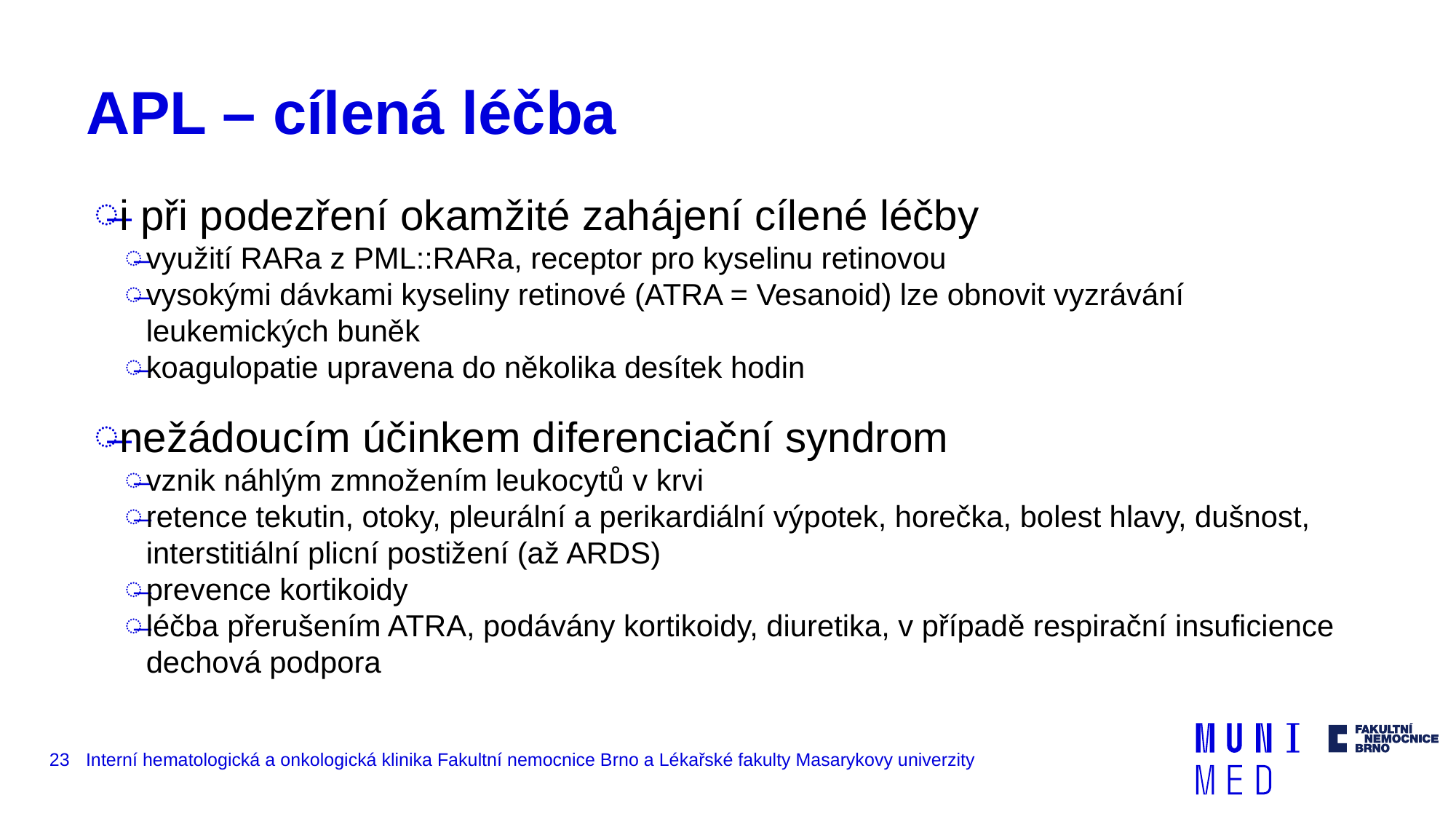

# APL – cílená léčba
i při podezření okamžité zahájení cílené léčby
využití RARa z PML::RARa, receptor pro kyselinu retinovou
vysokými dávkami kyseliny retinové (ATRA = Vesanoid) lze obnovit vyzrávání leukemických buněk
koagulopatie upravena do několika desítek hodin
nežádoucím účinkem diferenciační syndrom
vznik náhlým zmnožením leukocytů v krvi
retence tekutin, otoky, pleurální a perikardiální výpotek, horečka, bolest hlavy, dušnost, interstitiální plicní postižení (až ARDS)
prevence kortikoidy
léčba přerušením ATRA, podávány kortikoidy, diuretika, v případě respirační insuficience dechová podpora

23
Interní hematologická a onkologická klinika Fakultní nemocnice Brno a Lékařské fakulty Masarykovy univerzity